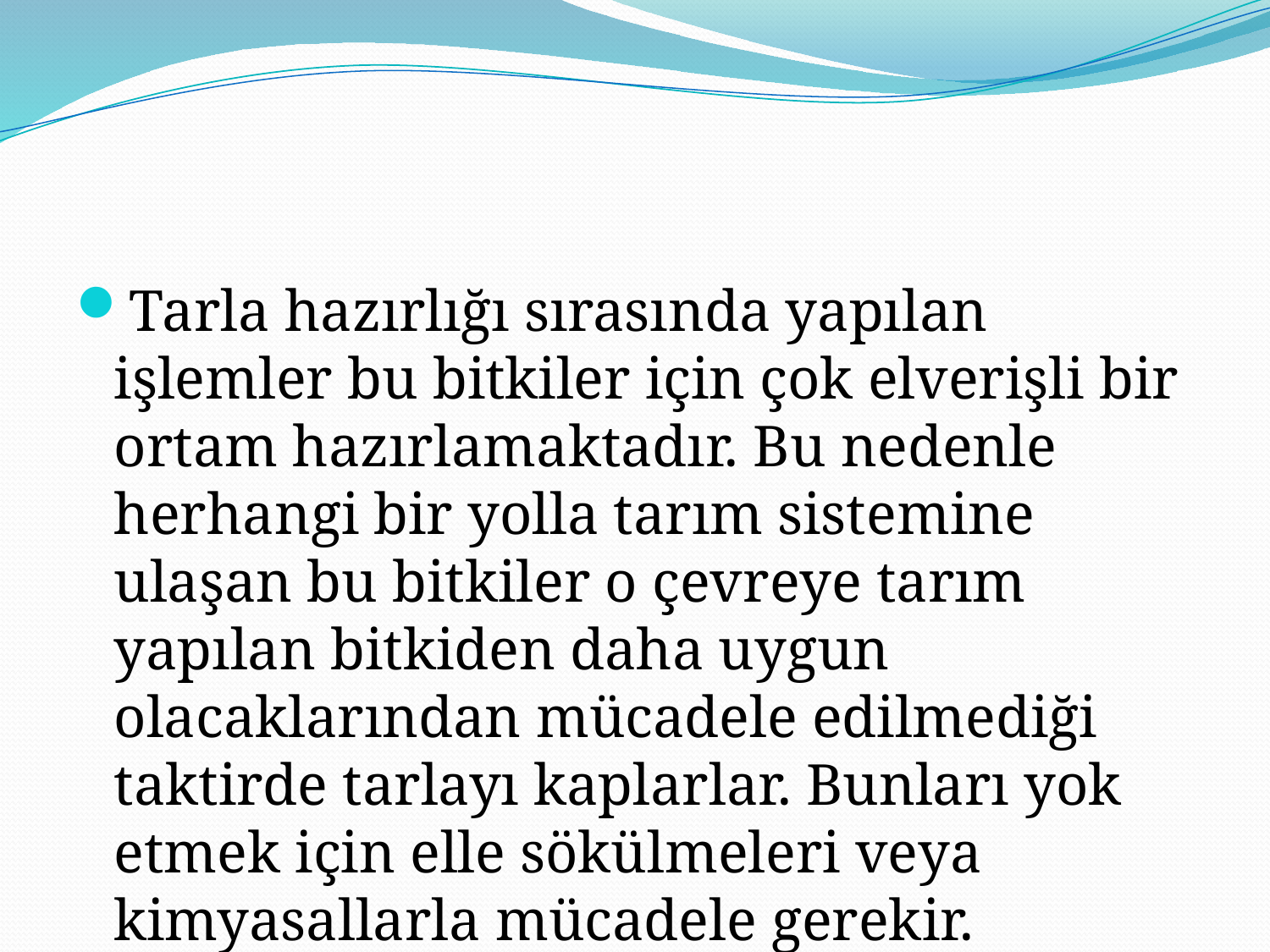

#
Tarla hazırlığı sırasında yapılan işlemler bu bitkiler için çok elverişli bir ortam hazırlamaktadır. Bu nedenle herhangi bir yolla tarım sistemine ulaşan bu bitkiler o çevreye tarım yapılan bitkiden daha uygun olacaklarından mücadele edilmediği taktirde tarlayı kaplarlar. Bunları yok etmek için elle sökülmeleri veya kimyasallarla mücadele gerekir.